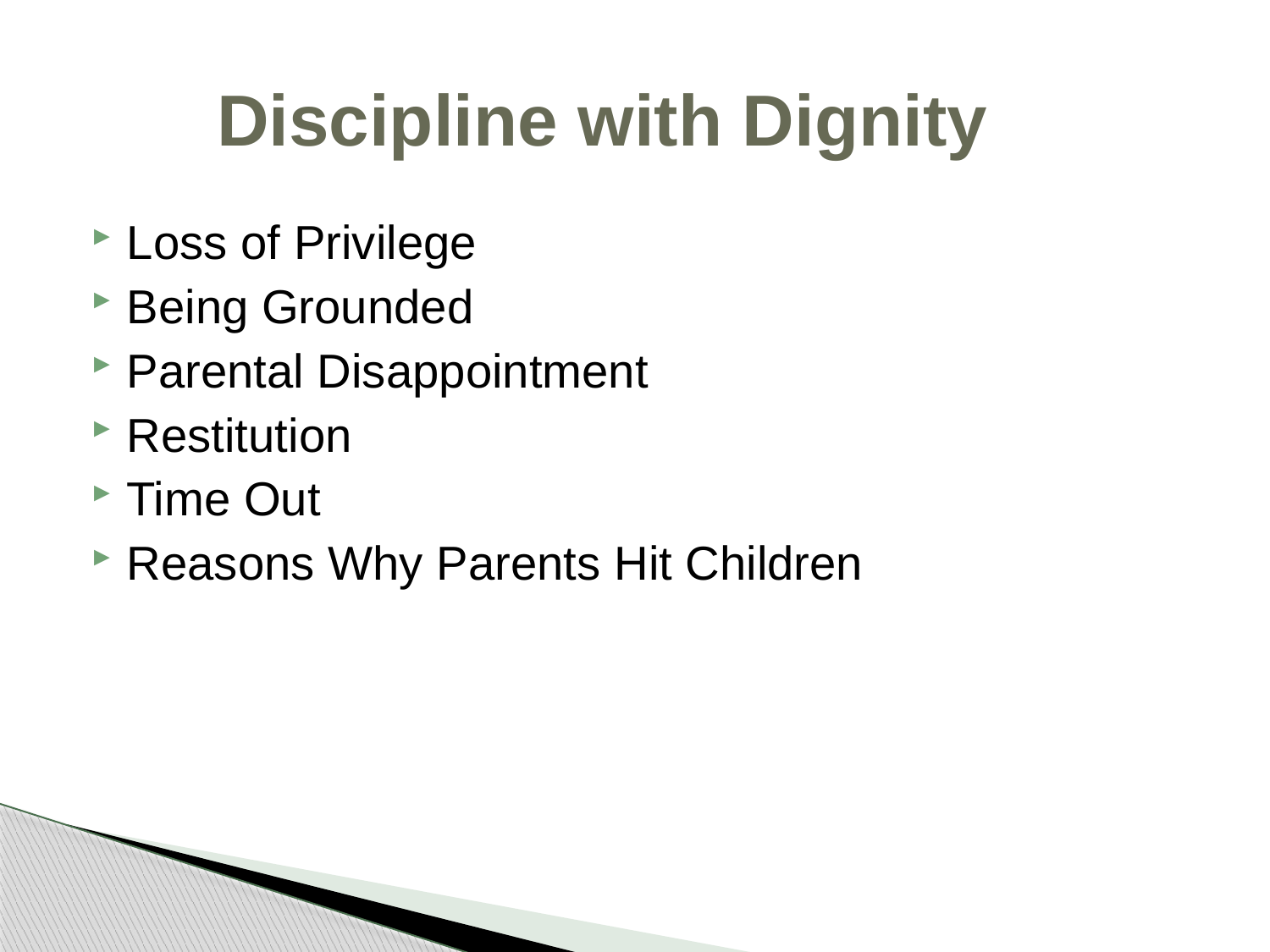

# Discipline with Dignity
Loss of Privilege
Being Grounded
Parental Disappointment
Restitution
Time Out
Reasons Why Parents Hit Children